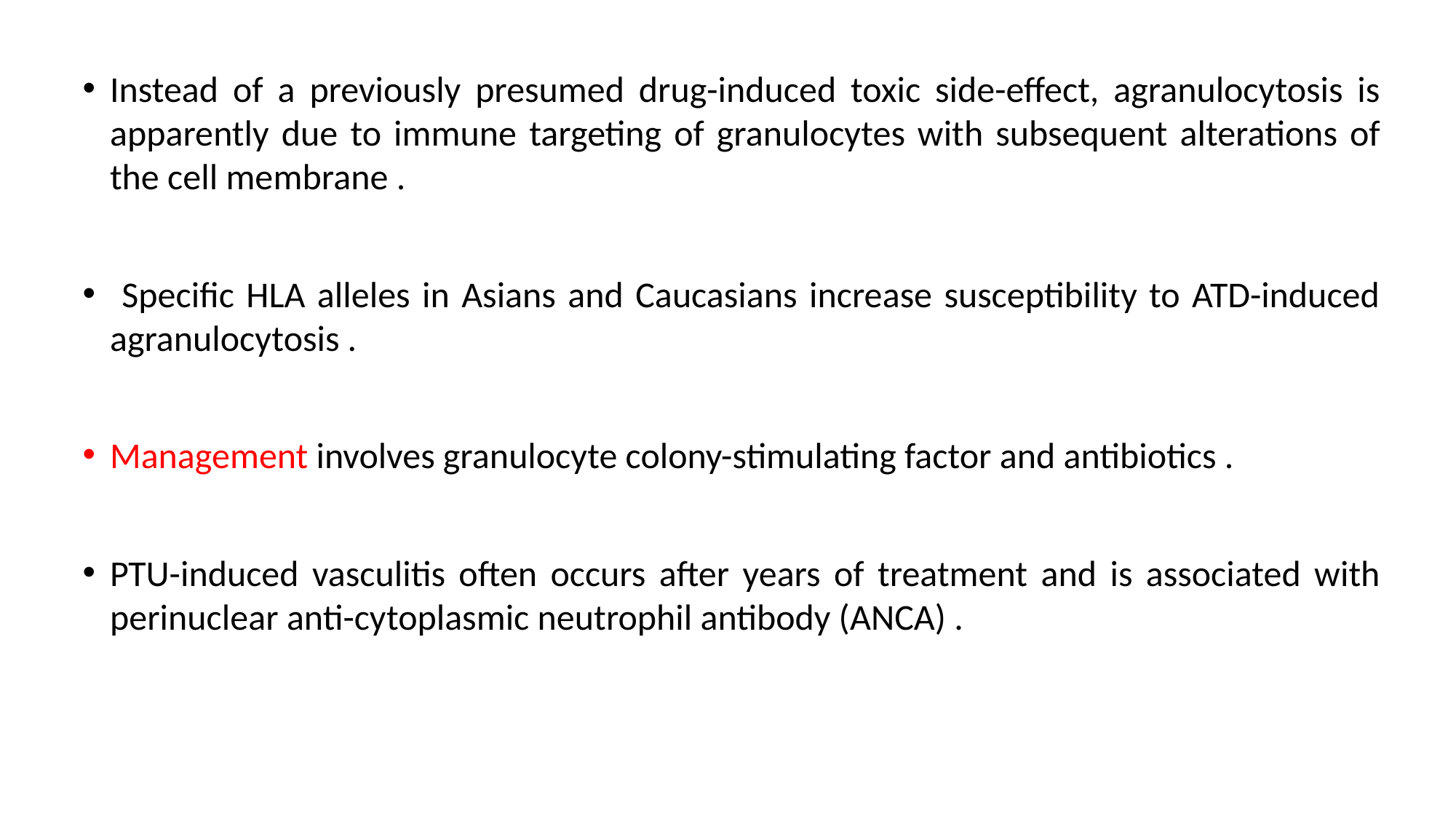

Instead of a previously presumed drug-induced toxic side-effect, agranulocytosis is apparently due to immune targeting of granulocytes with subsequent alterations of the cell membrane .

 Specific HLA alleles in Asians and Caucasians increase susceptibility to ATD-induced agranulocytosis .

Management involves granulocyte colony-stimulating factor and antibiotics .

PTU-induced vasculitis often occurs after years of treatment and is associated with perinuclear anti-cytoplasmic neutrophil antibody (ANCA) .